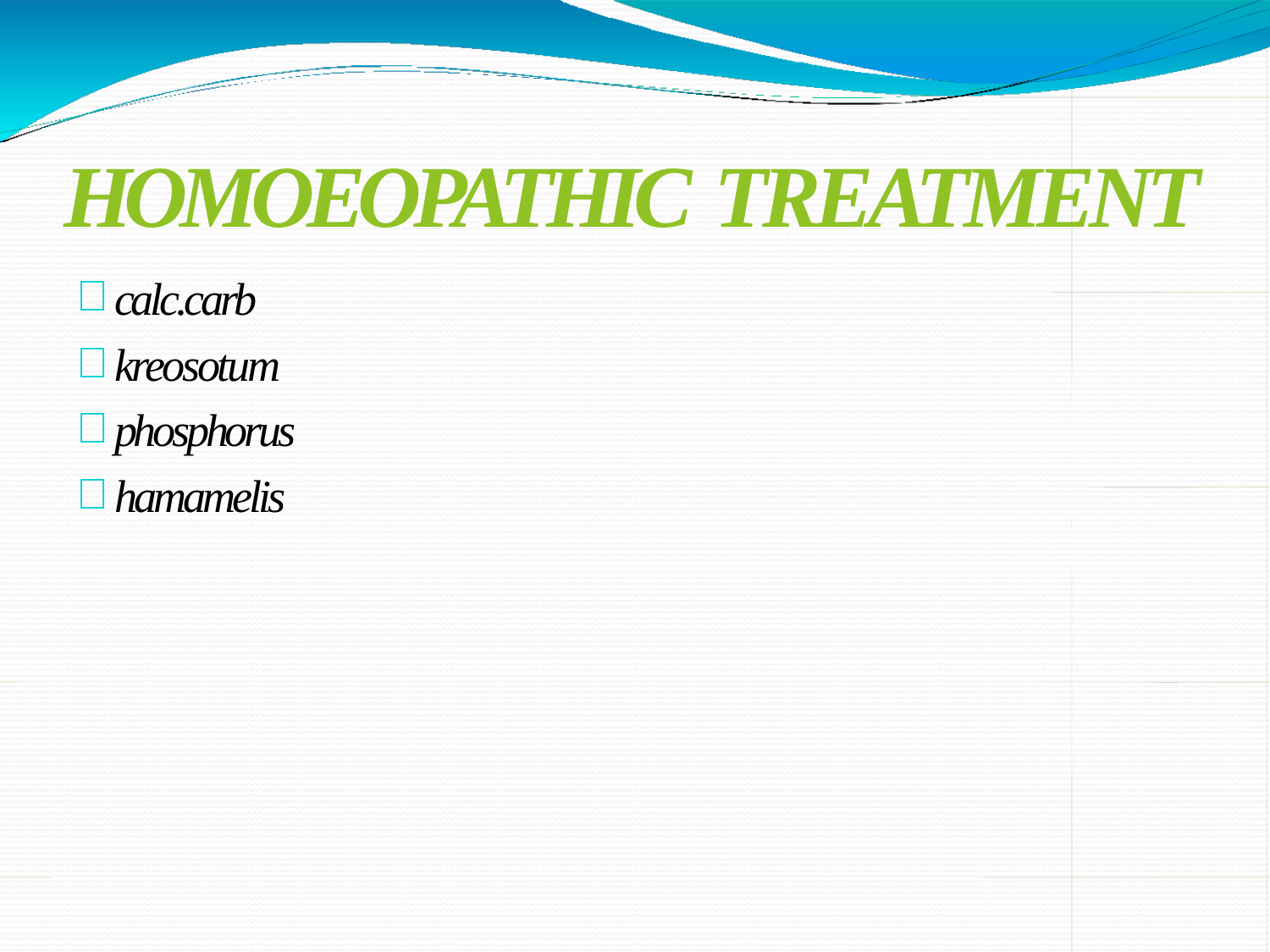

# HOMOEOPATHIC TREATMENT
calc.carb
kreosotum
phosphorus
hamamelis